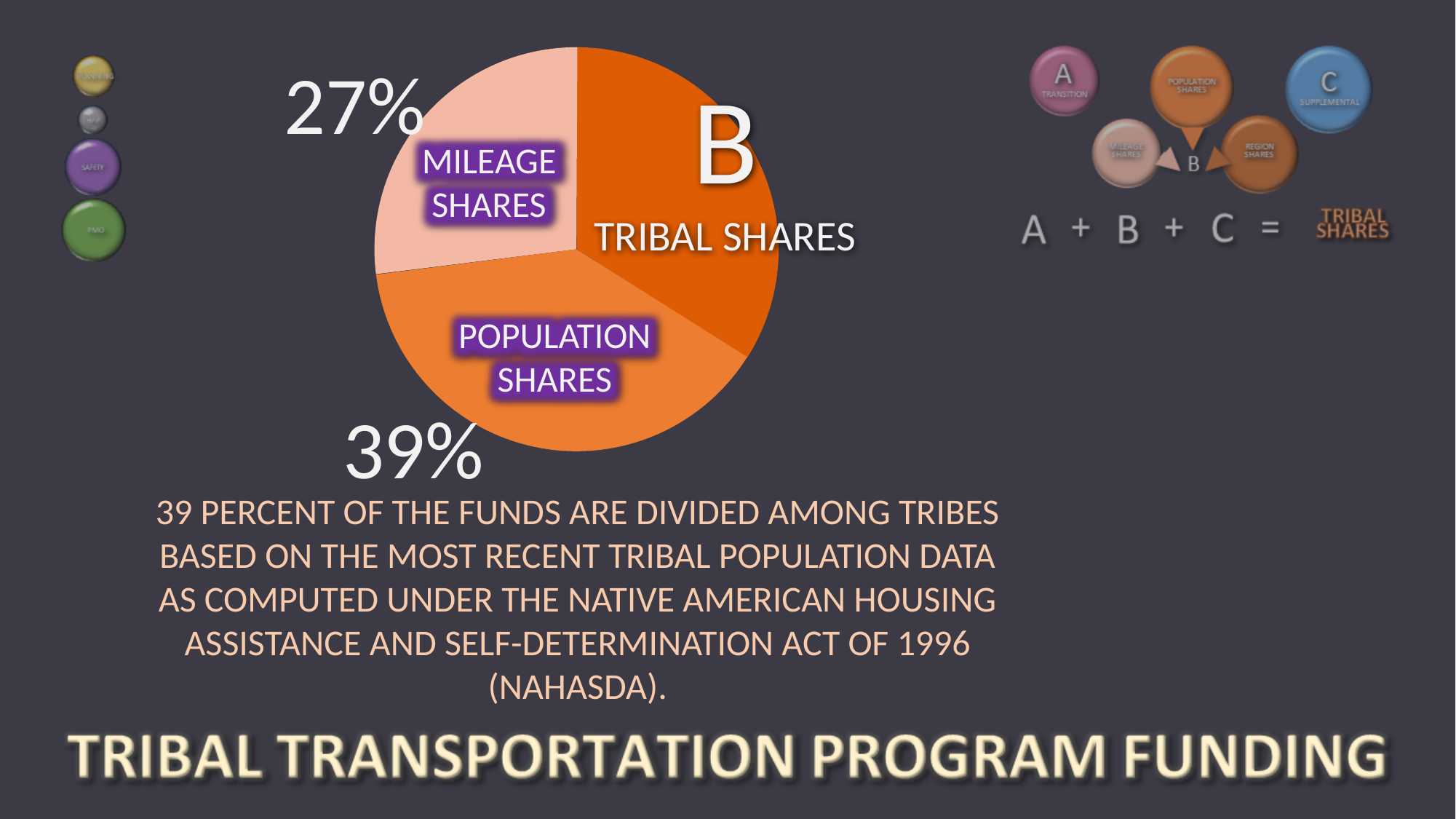

27%

B
TRIBAL SHARES
MILEAGE SHARES
POPULATION SHARES
39%
39 PERCENT OF THE FUNDS ARE DIVIDED AMONG TRIBES BASED ON THE MOST RECENT TRIBAL POPULATION DATA AS COMPUTED UNDER THE NATIVE AMERICAN HOUSING ASSISTANCE AND SELF-DETERMINATION ACT OF 1996 (NAHASDA).